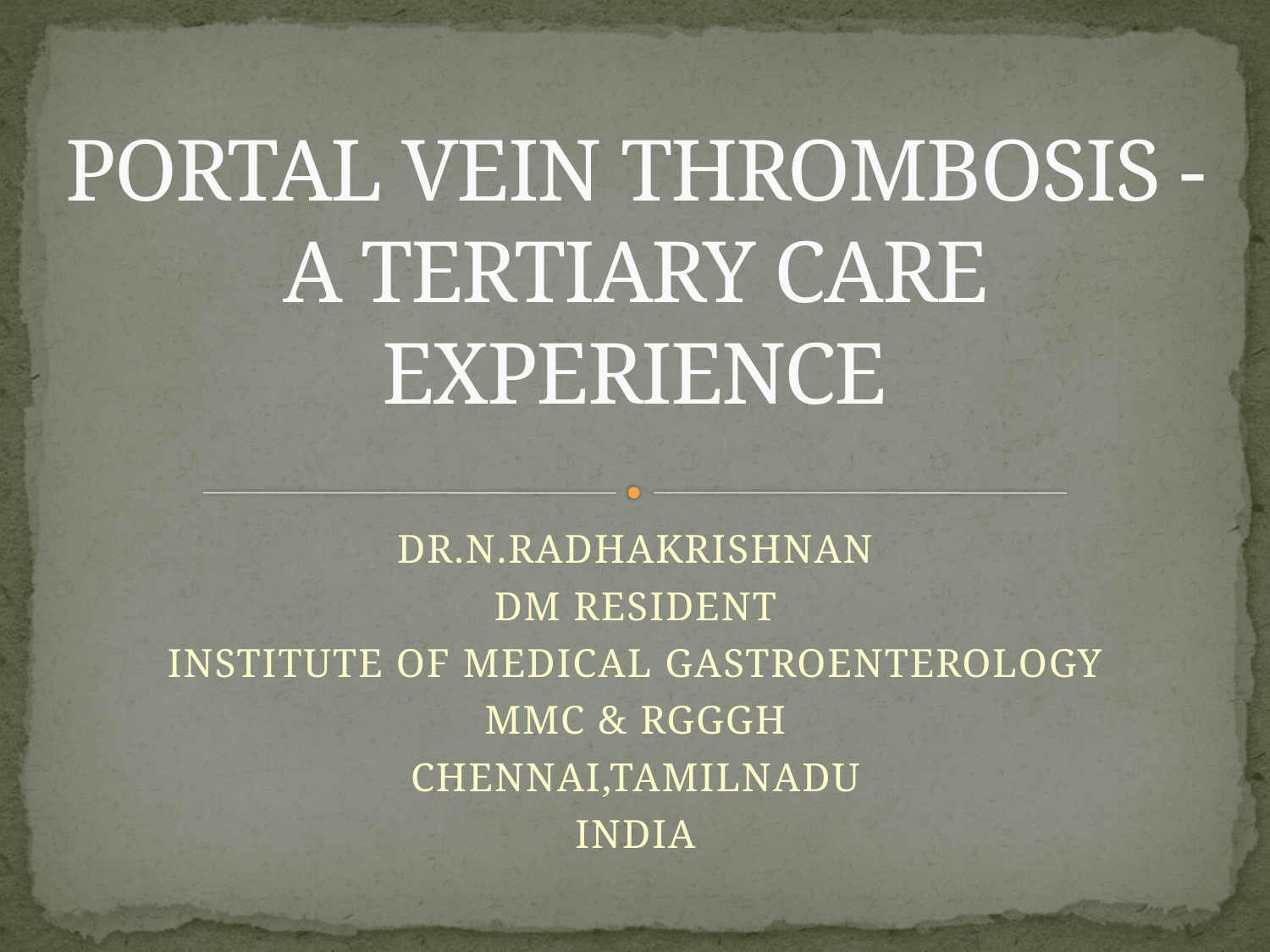

# PORTAL VEIN THROMBOSIS - A TERTIARY CARE EXPERIENCE
DR.N.RADHAKRISHNAN
DM RESIDENT
INSTITUTE OF MEDICAL GASTROENTEROLOGY
MMC & RGGGH
CHENNAI,TAMILNADU
INDIA